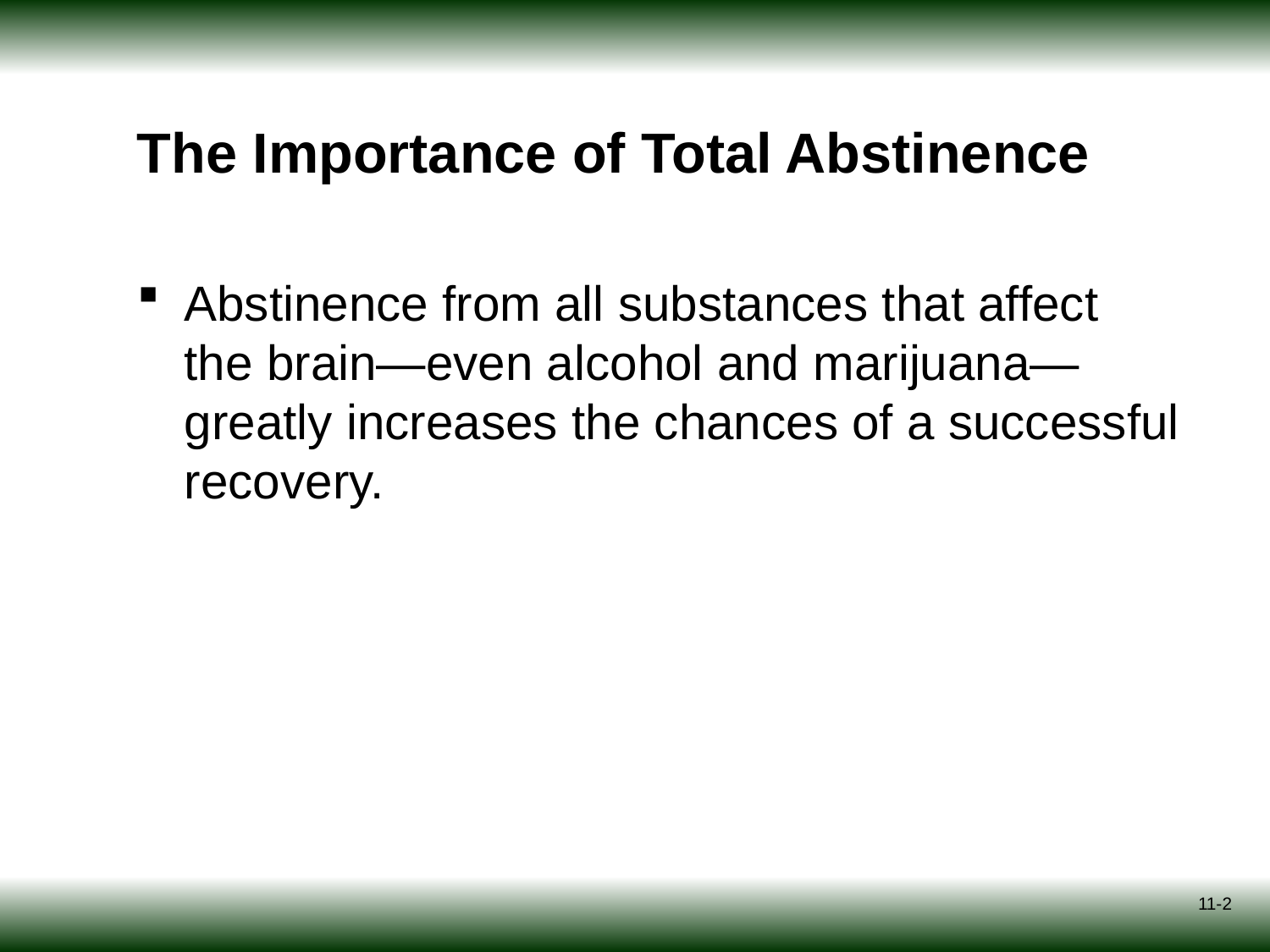

# The Importance of Total Abstinence
Abstinence from all substances that affect the brain—even alcohol and marijuana—greatly increases the chances of a successful recovery.
11-2